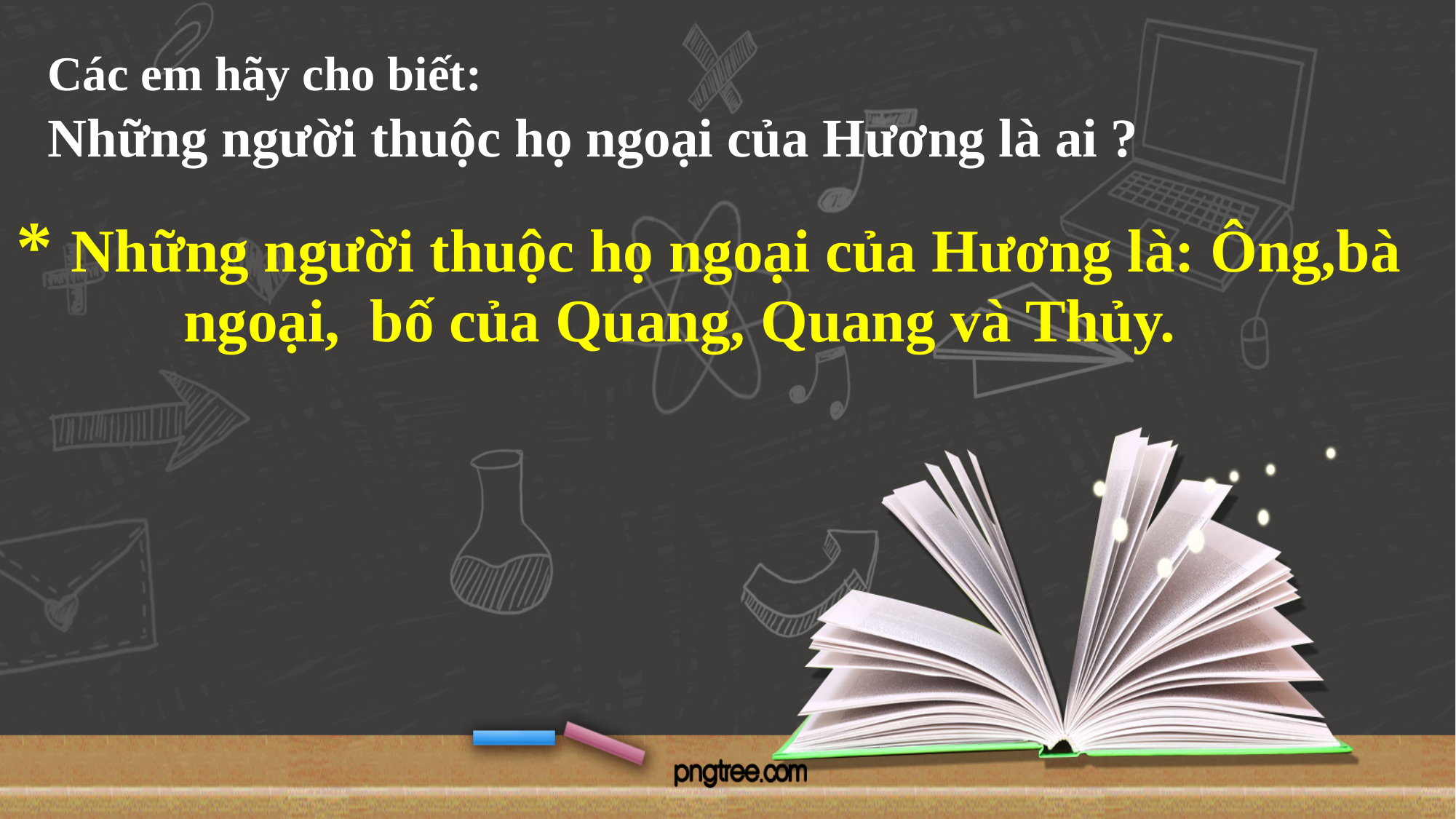

Các em hãy cho biết:
Những người thuộc họ ngoại của Hương là ai ?
* Những người thuộc họ ngoại của Hương là: Ông,bà ngoại,  bố của Quang, Quang và Thủy.